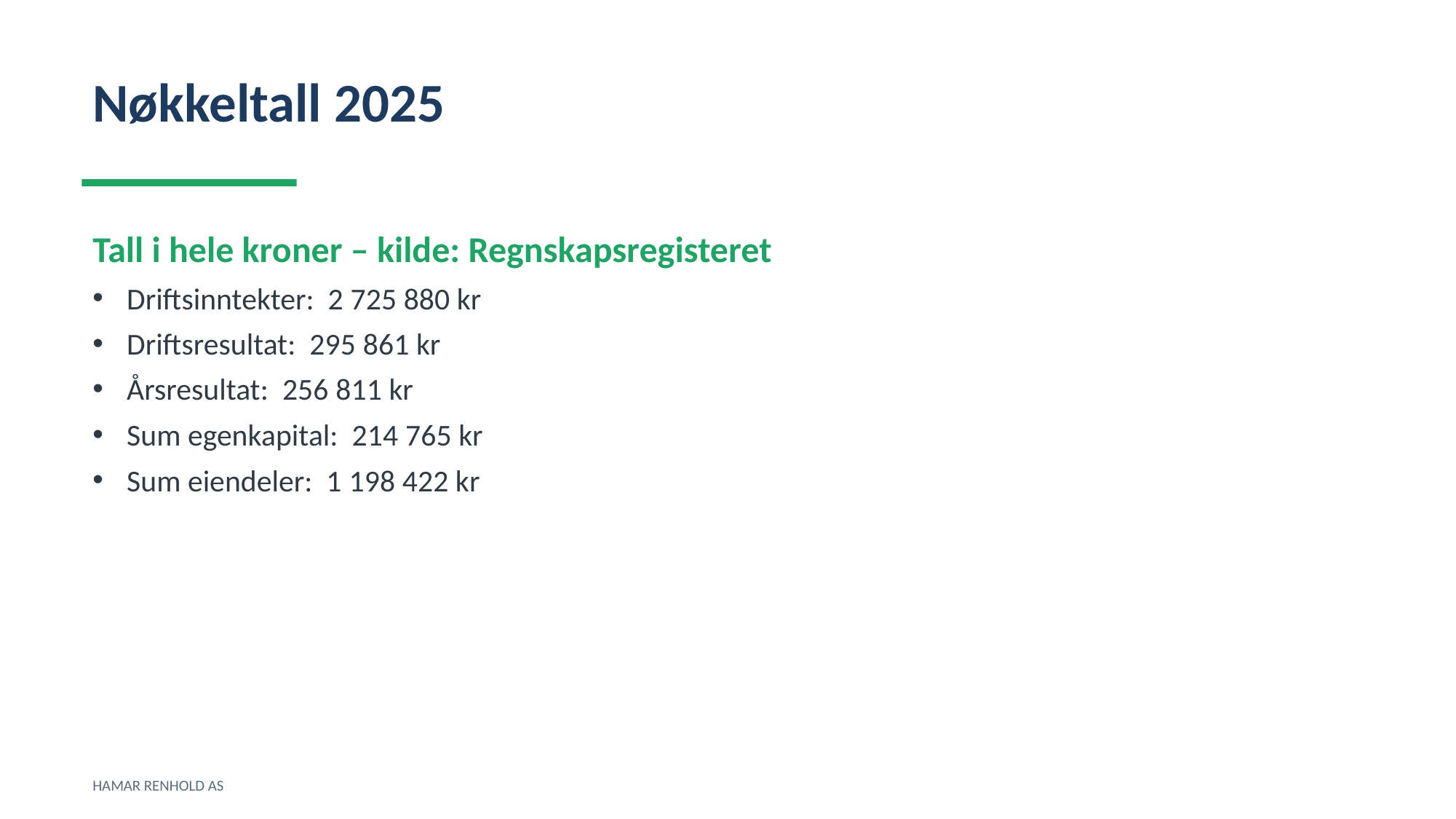

Nøkkeltall 2025

Tall i hele kroner – kilde: Regnskapsregisteret
Driftsinntekter:  2 725 880 kr
Driftsresultat:  295 861 kr
Årsresultat:  256 811 kr
Sum egenkapital:  214 765 kr
Sum eiendeler:  1 198 422 kr
HAMAR RENHOLD AS